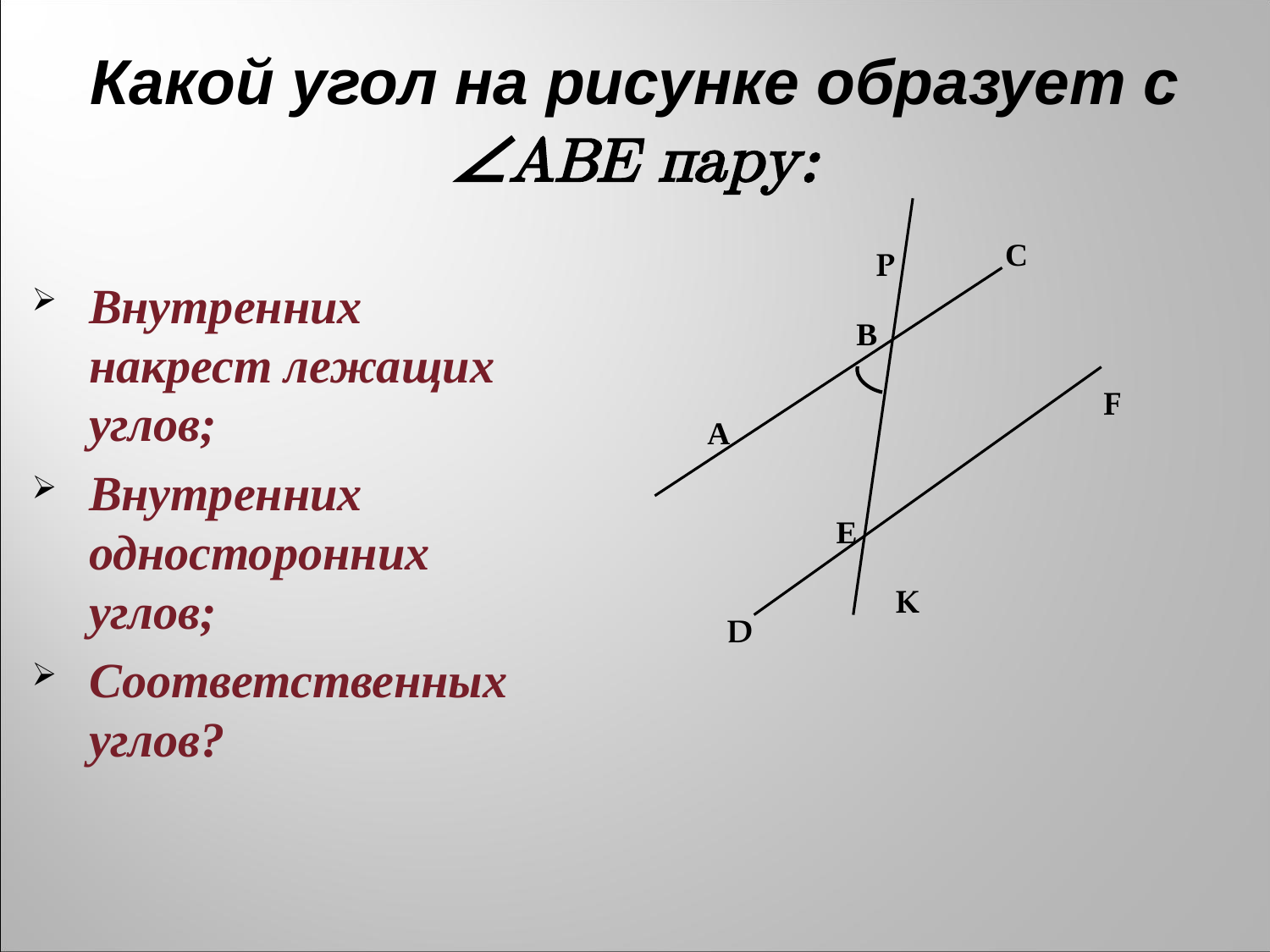

Какой угол на рисунке образует с ∠АВЕ пару:
С
P
Внутренних накрест лежащих углов;
Внутренних односторонних углов;
Соответственных углов?
В

F
А
Е
K
D